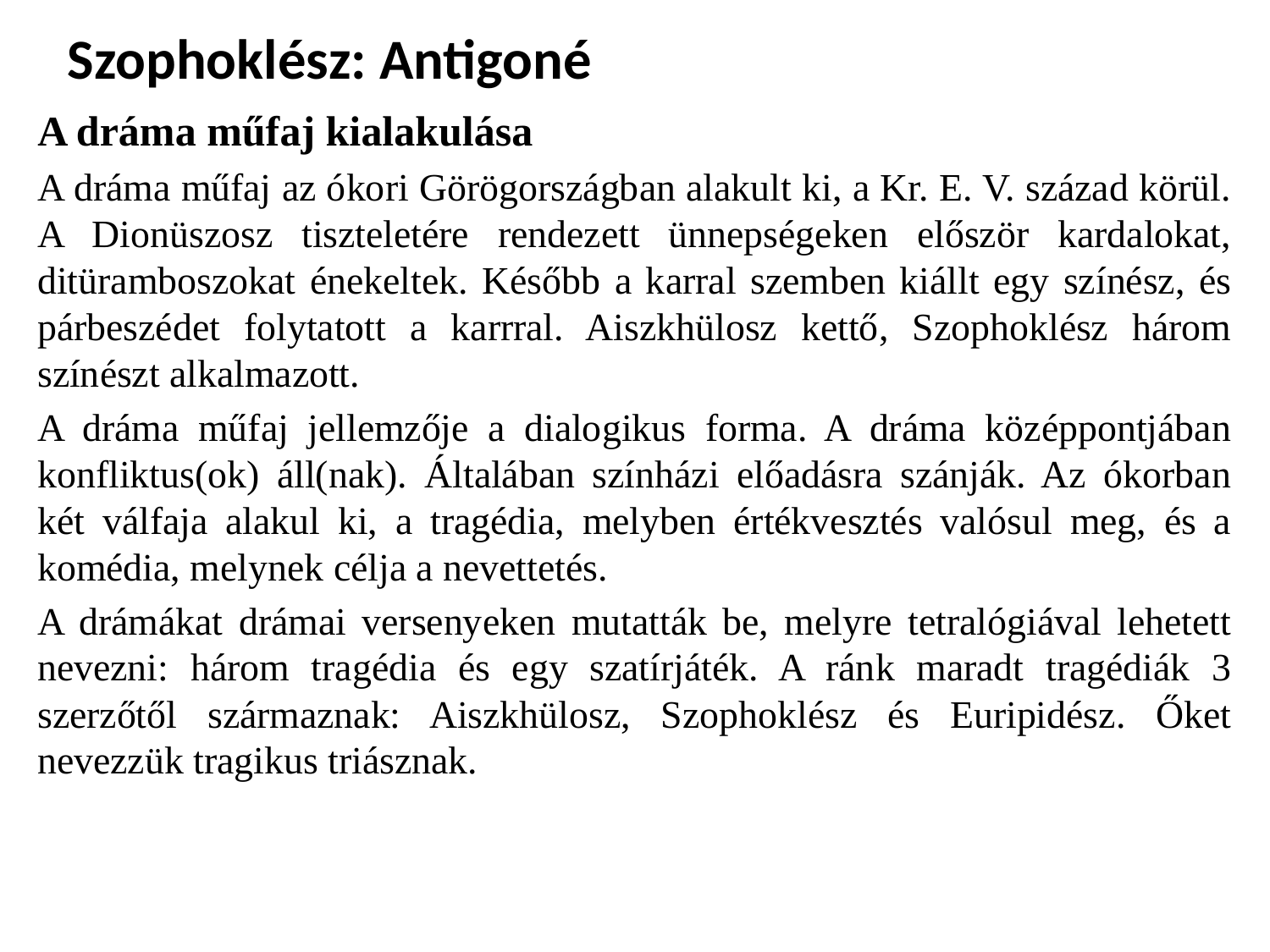

Szophoklész: Antigoné
A dráma műfaj kialakulása
A dráma műfaj az ókori Görögországban alakult ki, a Kr. E. V. század körül. A Dionüszosz tiszteletére rendezett ünnepségeken először kardalokat, ditüramboszokat énekeltek. Később a karral szemben kiállt egy színész, és párbeszédet folytatott a karrral. Aiszkhülosz kettő, Szophoklész három színészt alkalmazott.
A dráma műfaj jellemzője a dialogikus forma. A dráma középpontjában konfliktus(ok) áll(nak). Általában színházi előadásra szánják. Az ókorban két válfaja alakul ki, a tragédia, melyben értékvesztés valósul meg, és a komédia, melynek célja a nevettetés.
A drámákat drámai versenyeken mutatták be, melyre tetralógiával lehetett nevezni: három tragédia és egy szatírjáték. A ránk maradt tragédiák 3 szerzőtől származnak: Aiszkhülosz, Szophoklész és Euripidész. Őket nevezzük tragikus triásznak.